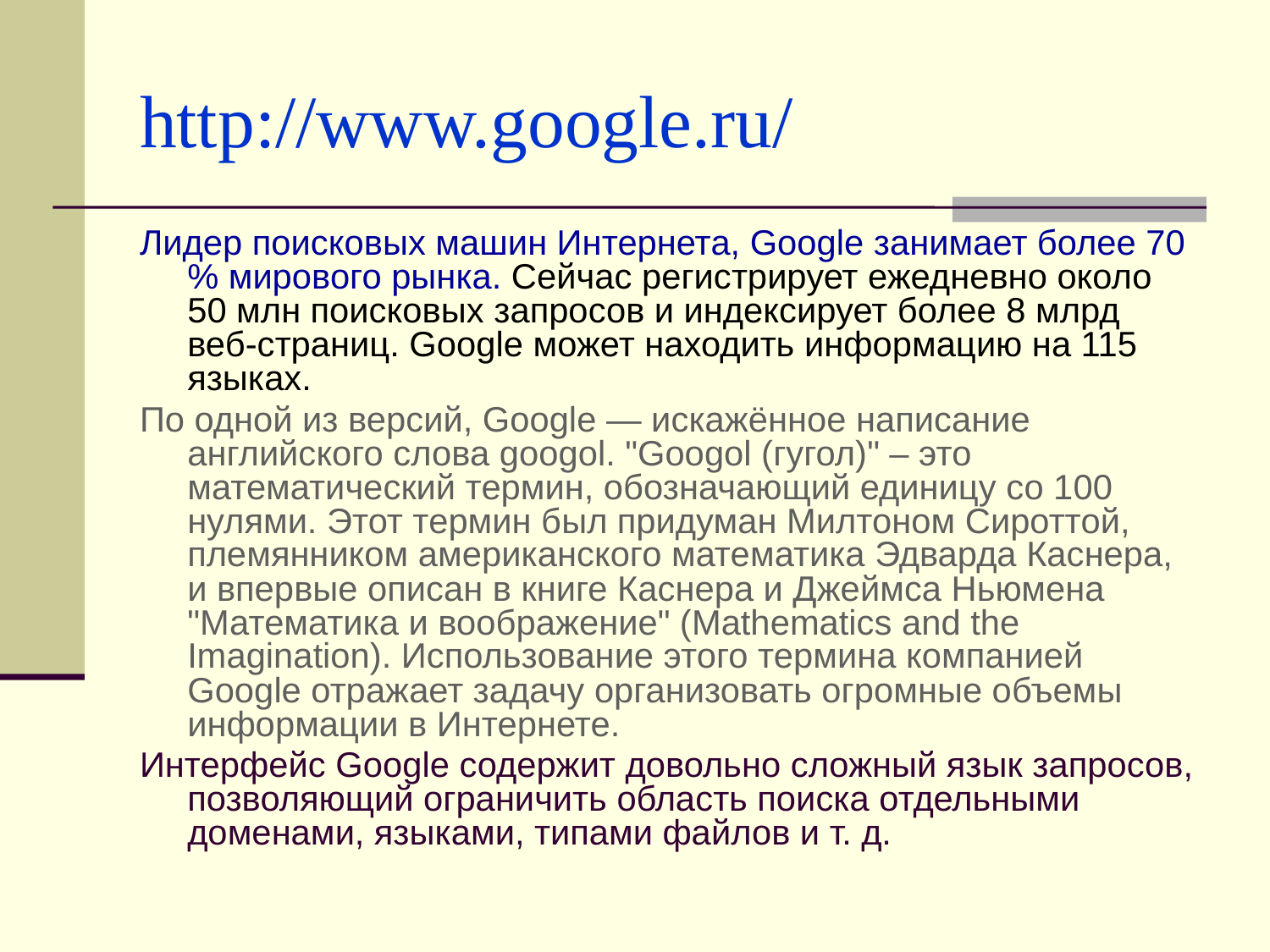

# http://www.google.ru/
Лидер поисковых машин Интернета, Google занимает более 70 % мирового рынка. Cейчас регистрирует ежедневно около 50 млн поисковых запросов и индексирует более 8 млрд веб-страниц. Google может находить информацию на 115 языках.
По одной из версий, Google — искажённое написание английского слова googol. "Googol (гугол)" – это математический термин, обозначающий единицу со 100 нулями. Этот термин был придуман Милтоном Сироттой, племянником американского математика Эдварда Каснера, и впервые описан в книге Каснера и Джеймса Ньюмена "Математика и воображение" (Mathematics and the Imagination). Использование этого термина компанией Google отражает задачу организовать огромные объемы информации в Интернете.
Интерфейс Google содержит довольно сложный язык запросов, позволяющий ограничить область поиска отдельными доменами, языками, типами файлов и т. д.